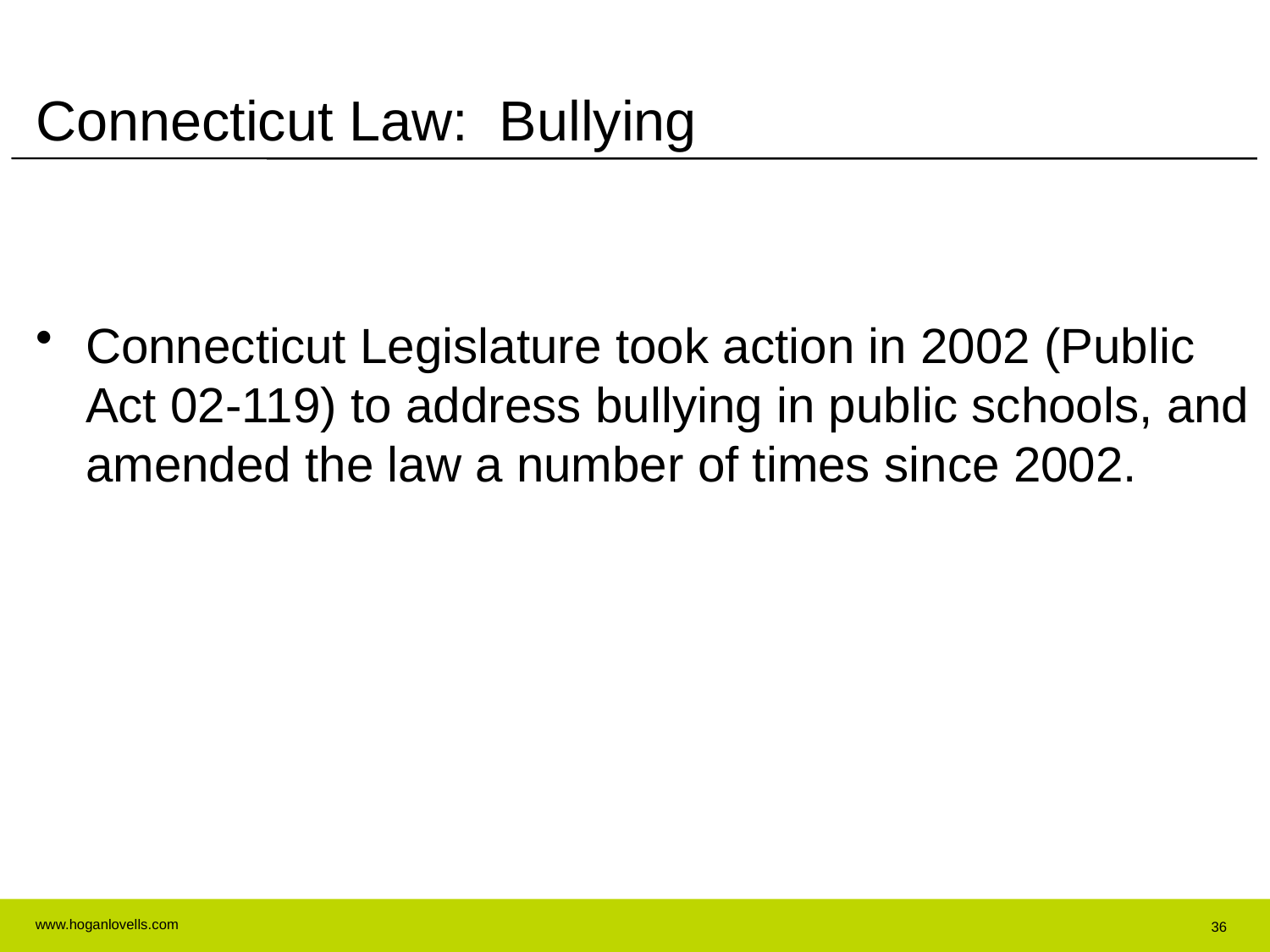

# Connecticut Law:  Bullying

Connecticut Legislature took action in 2002 (Public Act 02-119) to address bullying in public schools, and amended the law a number of times since 2002.

36